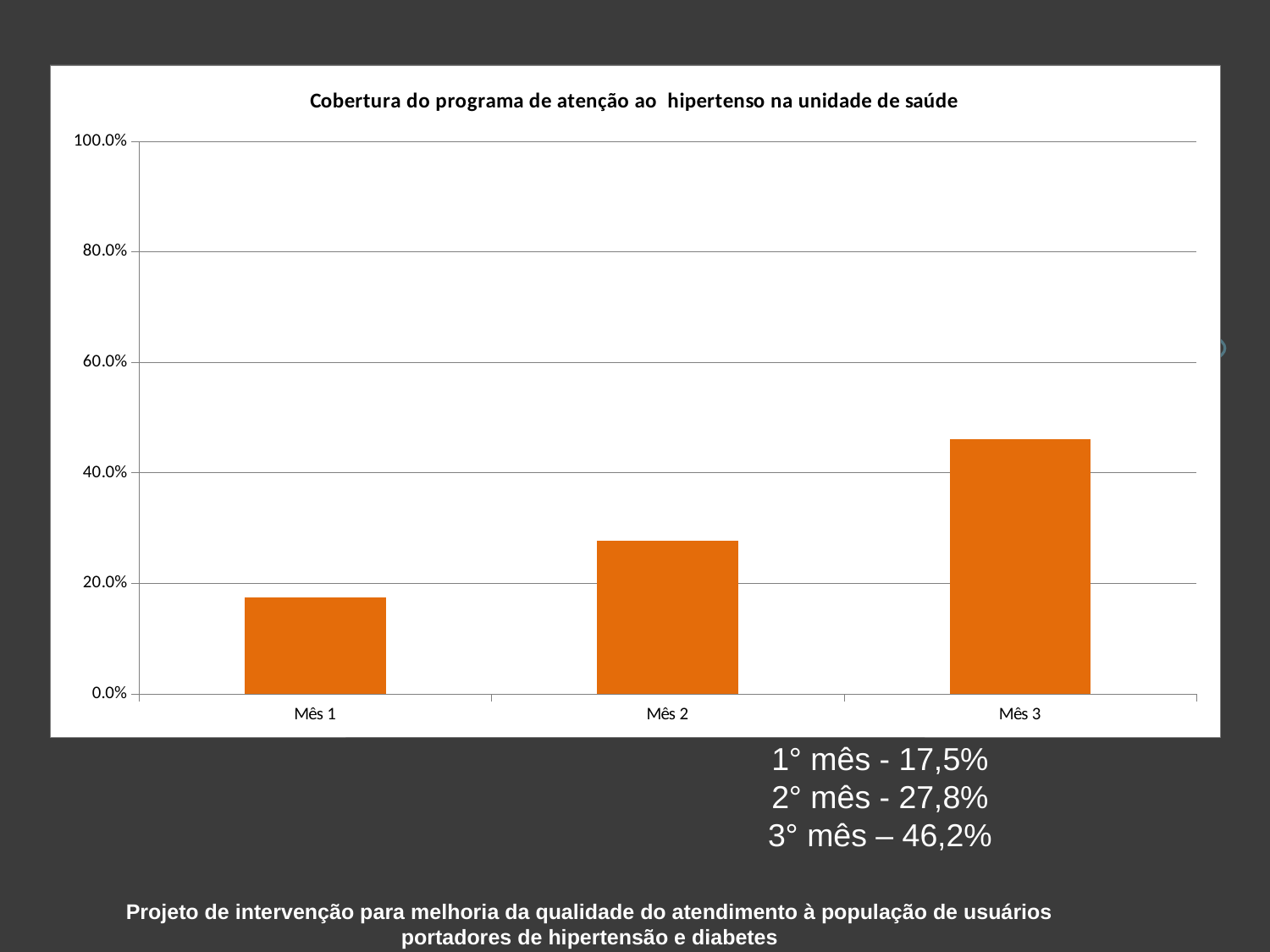

### Chart:

| Category | Cobertura do programa de atenção ao  hipertenso na unidade de saúde |
|---|---|
| Mês 1 | 0.17521367521367517 |
| Mês 2 | 0.2777777777777779 |
| Mês 3 | 0.4615384615384616 |

1° mês - 17,5%
2° mês - 27,8%
3° mês – 46,2%
Projeto de intervenção para melhoria da qualidade do atendimento à população de usuários portadores de hipertensão e diabetes